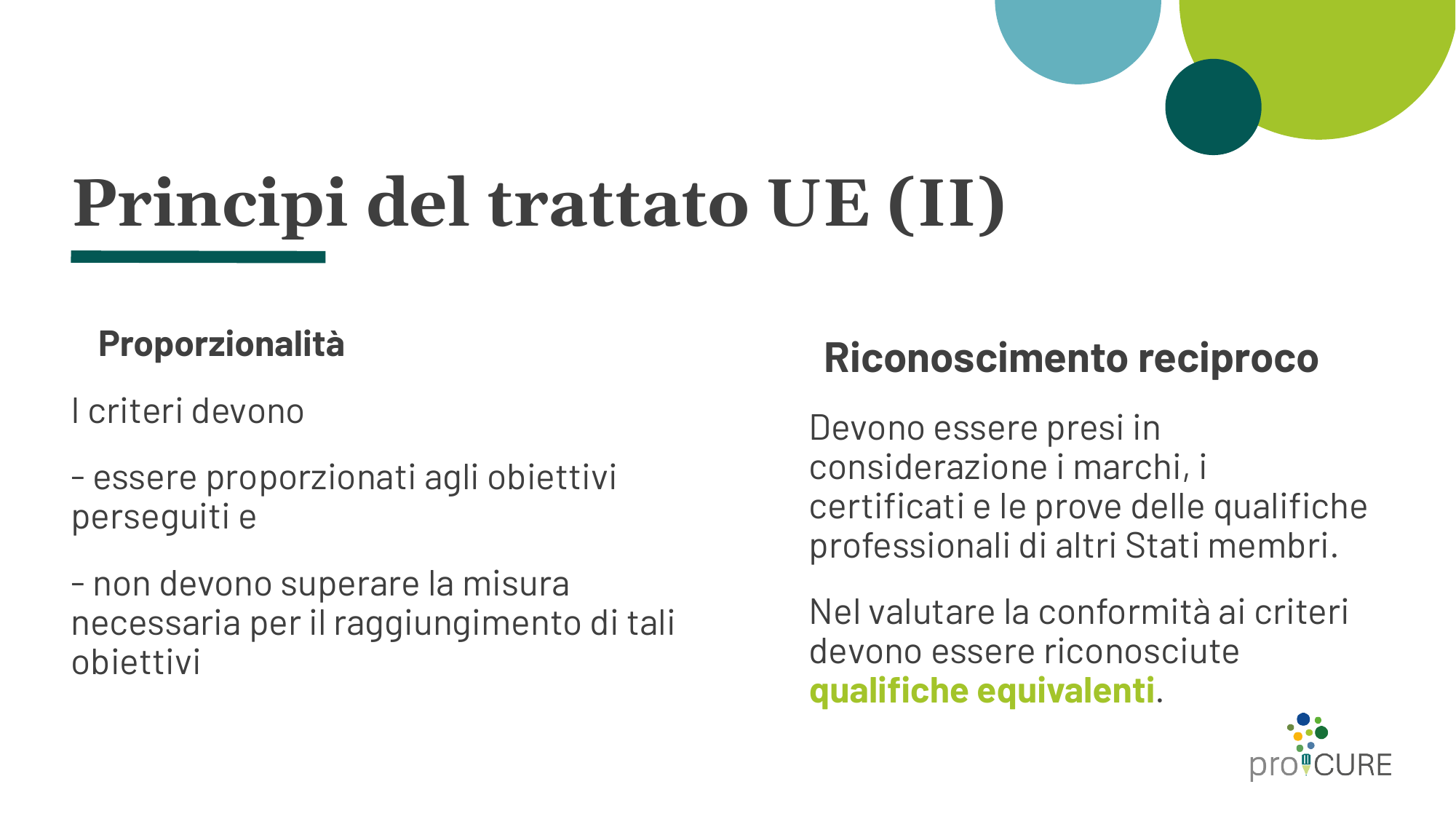

# Principi del trattato UE (II)
Proporzionalità
I criteri devono
- essere proporzionati agli obiettivi perseguiti e
- non devono superare la misura necessaria per il raggiungimento di tali obiettivi

Riconoscimento reciproco
Devono essere presi in considerazione i marchi, i certificati e le prove delle qualifiche professionali di altri Stati membri.
Nel valutare la conformità ai criteri devono essere riconosciute qualifiche equivalenti.